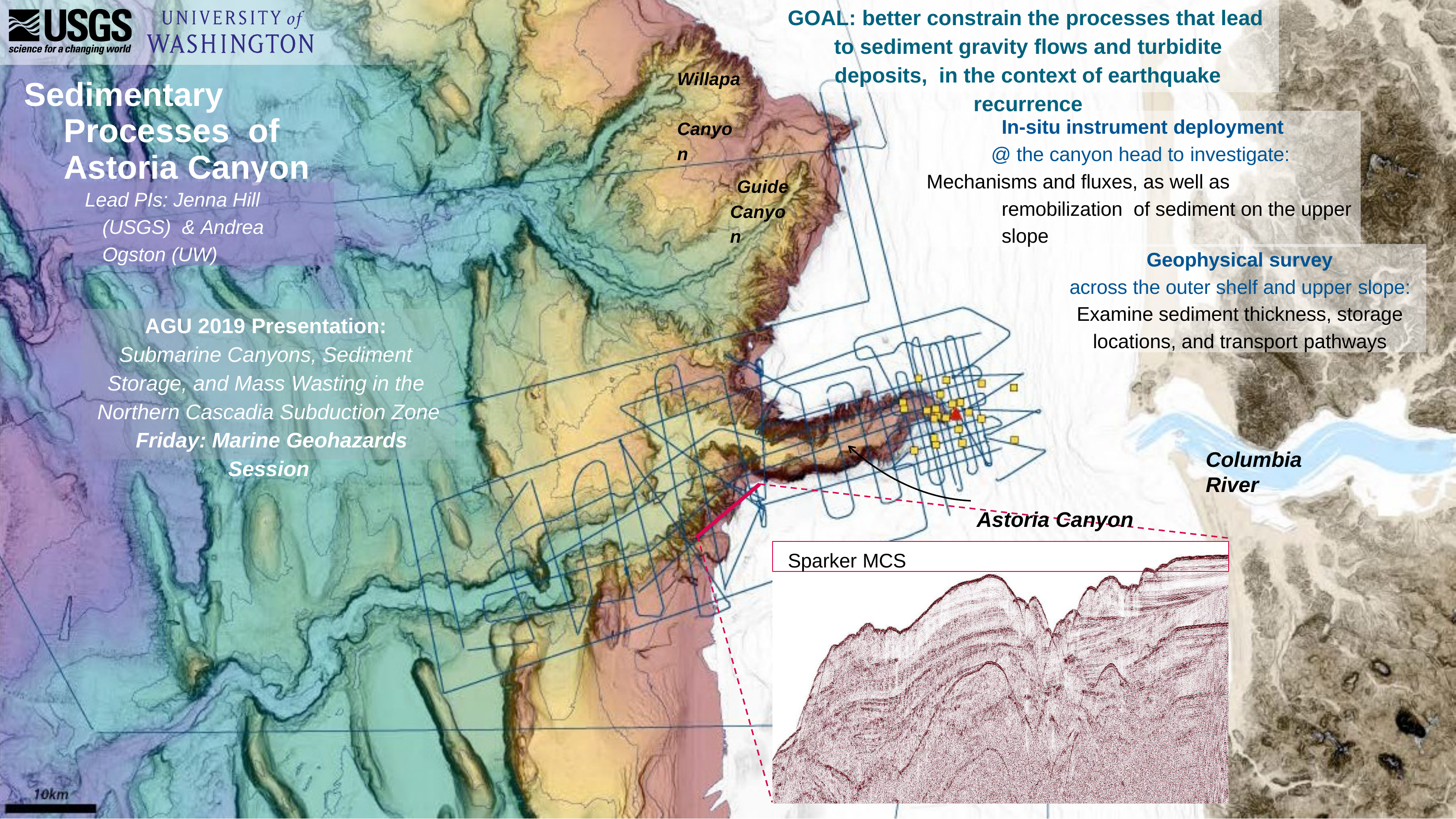

GOAL: better constrain the processes that lead  to sediment gravity flows and turbidite deposits,  in the context of earthquake recurrence

Willapa  Canyon
Sedimentary Processes  of Astoria Canyon
In-situ instrument deployment
@ the canyon head to investigate:
Mechanisms and fluxes, as well as remobilization  of sediment on the upper slope
Guide  Canyon
Lead PIs: Jenna Hill (USGS)  & Andrea Ogston (UW)
Geophysical survey
across the outer shelf and upper slope:  Examine sediment thickness, storage  locations, and transport pathways
AGU 2019 Presentation:  Submarine Canyons, Sediment  Storage, and Mass Wasting in the  Northern Cascadia Subduction Zone  Friday: Marine Geohazards Session

Columbia River
Astoria Canyon

Sparker MCS